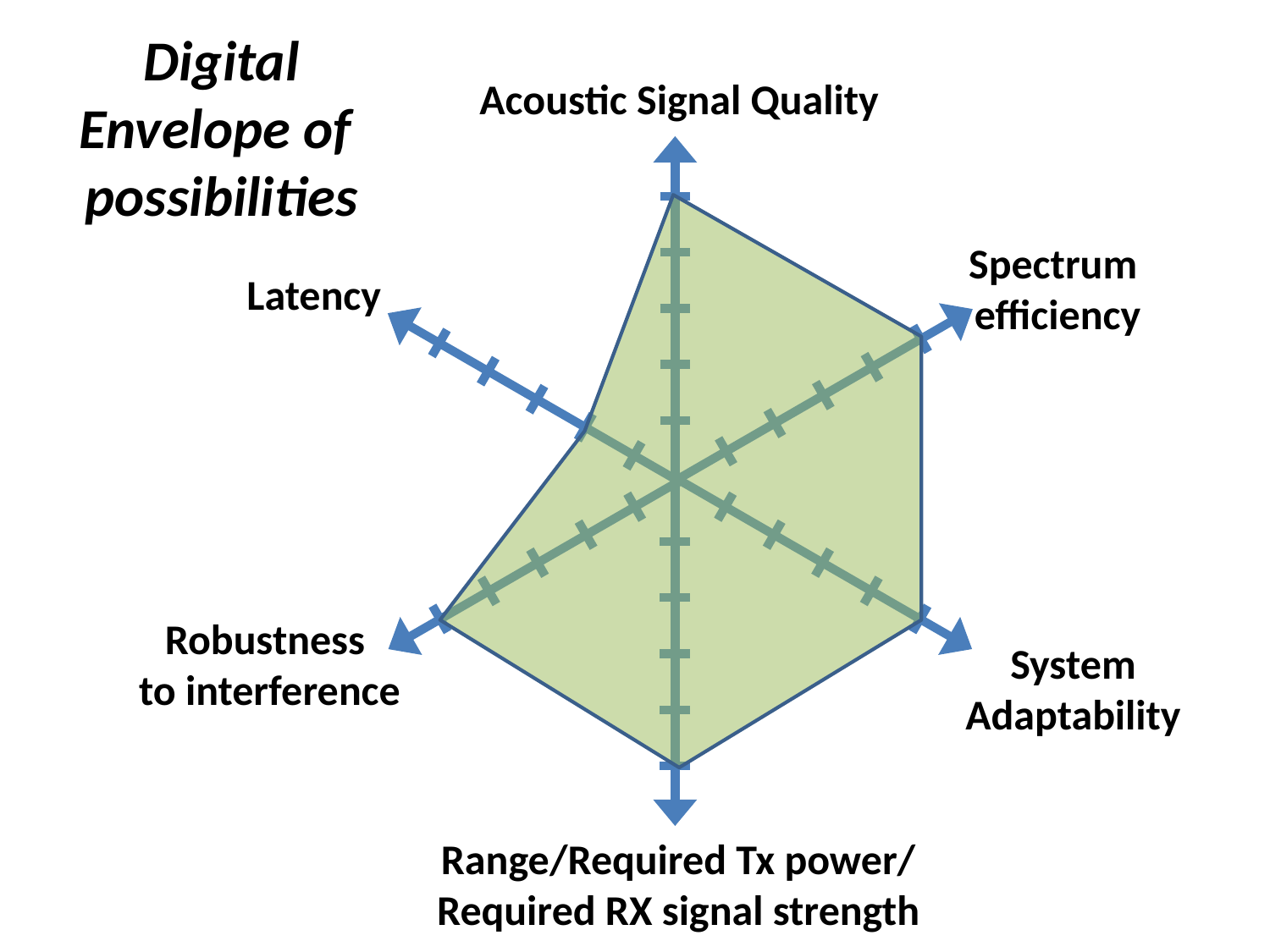

Digital
Envelope of
possibilities
Acoustic Signal Quality

Spectrum
efficiency
Latency
Robustness
to interference
System
Adaptability
Range/Required Tx power/
Required RX signal strength